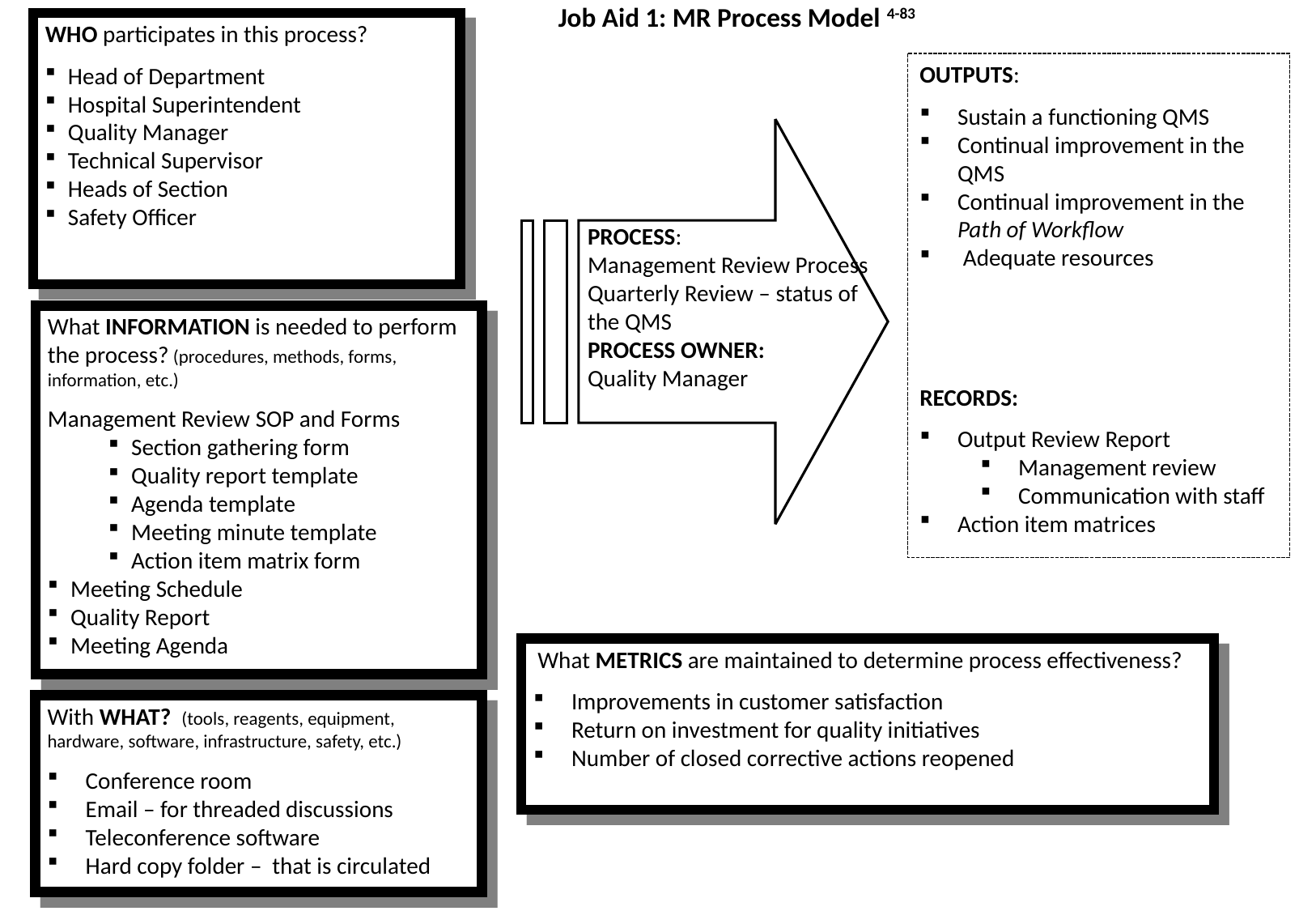

Job Aid 1: MR Process Model 4-83
WHO participates in this process?
Head of Department
Hospital Superintendent
Quality Manager
Technical Supervisor
Heads of Section
Safety Officer
OUTPUTS:
Sustain a functioning QMS
Continual improvement in the QMS
Continual improvement in the Path of Workflow
 Adequate resources

RECORDS:
Output Review Report
Management review
Communication with staff
Action item matrices

PROCESS:
Management Review Process
Quarterly Review – status of the QMS
PROCESS OWNER:
Quality Manager
What INFORMATION is needed to perform the process? (procedures, methods, forms, information, etc.)
Management Review SOP and Forms
Section gathering form
Quality report template
Agenda template
Meeting minute template
Action item matrix form
Meeting Schedule
Quality Report
Meeting Agenda

 What METRICS are maintained to determine process effectiveness?
Improvements in customer satisfaction
Return on investment for quality initiatives
Number of closed corrective actions reopened

With WHAT?  (tools, reagents, equipment, hardware, software, infrastructure, safety, etc.)
Conference room
Email – for threaded discussions
Teleconference software
Hard copy folder –  that is circulated